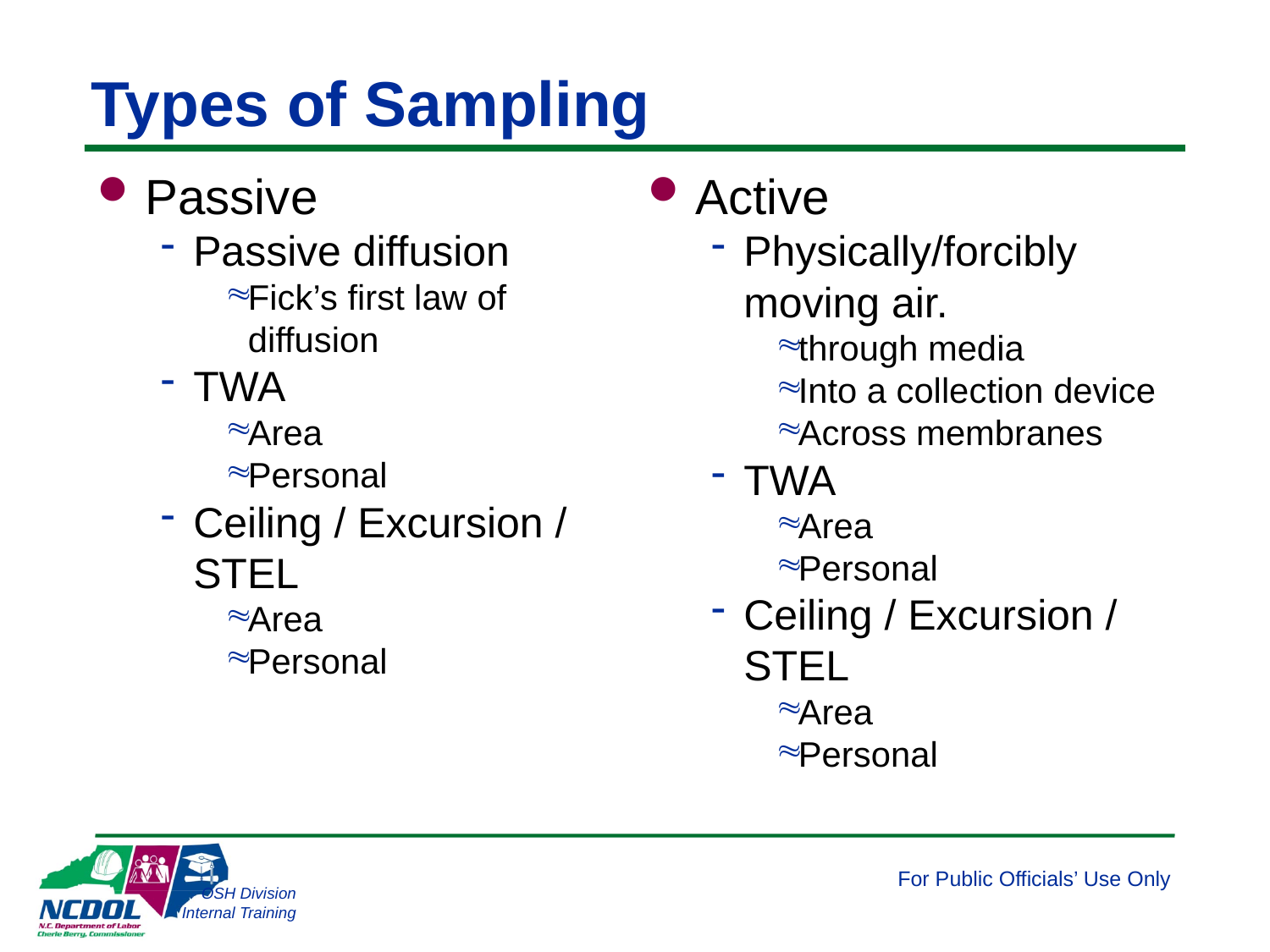

# Types of Sampling

Passive
Passive diffusion
Fick’s first law of diffusion
TWA
Area
Personal
Ceiling / Excursion / STEL
Area
Personal
Active
Physically/forcibly moving air.
through media
Into a collection device
Across membranes
TWA
Area
Personal
Ceiling / Excursion / STEL
Area
Personal